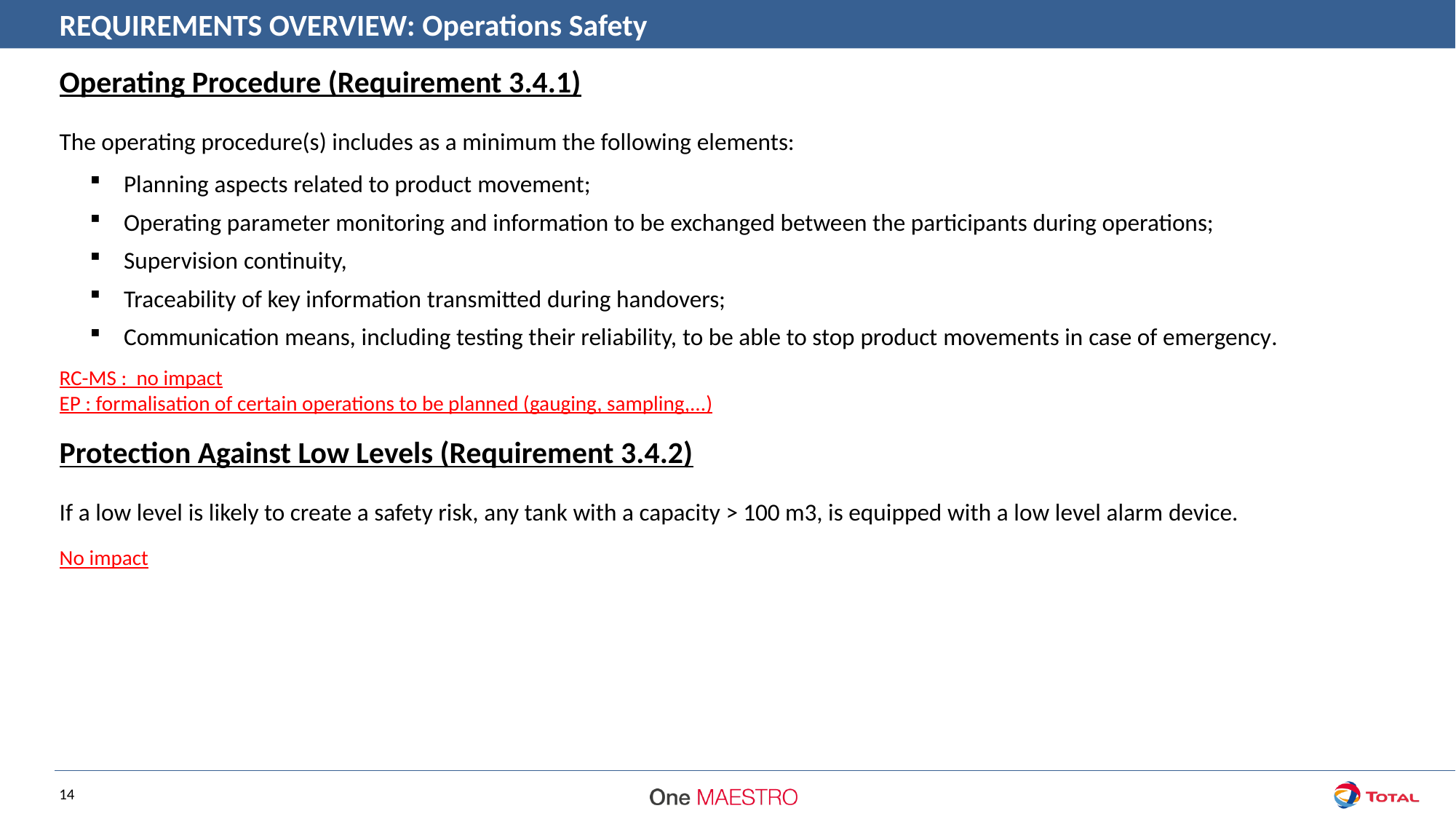

REQUIREMENTS OVERVIEW: Operations Safety
Operating Procedure (Requirement 3.4.1)
The operating procedure(s) includes as a minimum the following elements:
Planning aspects related to product movement;
Operating parameter monitoring and information to be exchanged between the participants during operations;
Supervision continuity,
Traceability of key information transmitted during handovers;
Communication means, including testing their reliability, to be able to stop product movements in case of emergency.
RC-MS :  no impact
EP : formalisation of certain operations to be planned (gauging, sampling,...)
Protection Against Low Levels (Requirement 3.4.2)
If a low level is likely to create a safety risk, any tank with a capacity > 100 m3, is equipped with a low level alarm device.
No impact